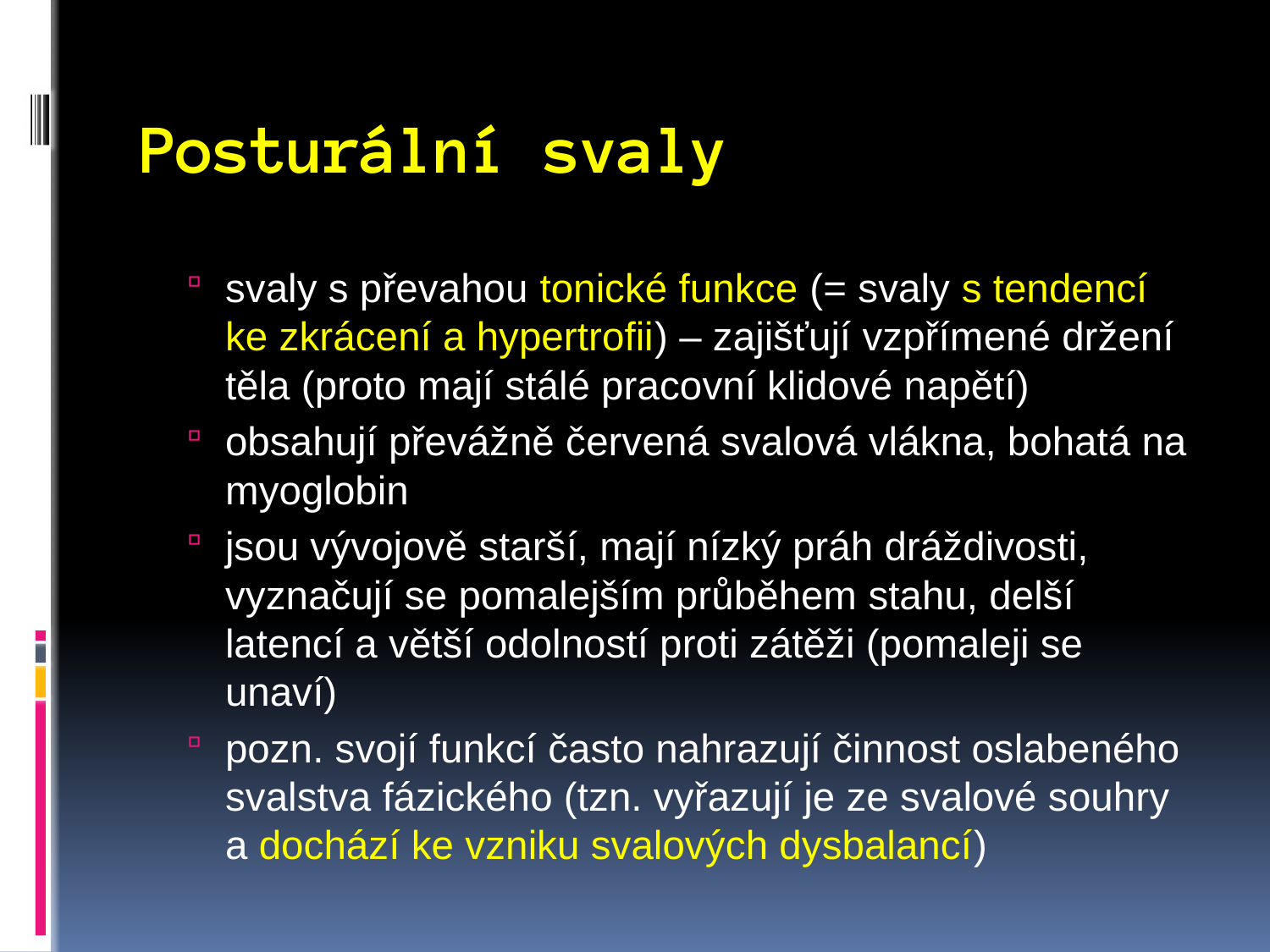

# Posturální svaly
svaly s převahou tonické funkce (= svaly s tendencí ke zkrácení a hypertrofii) – zajišťují vzpřímené držení těla (proto mají stálé pracovní klidové napětí)
obsahují převážně červená svalová vlákna, bohatá na myoglobin
jsou vývojově starší, mají nízký práh dráždivosti, vyznačují se pomalejším průběhem stahu, delší latencí a větší odolností proti zátěži (pomaleji se unaví)
pozn. svojí funkcí často nahrazují činnost oslabeného svalstva fázického (tzn. vyřazují je ze svalové souhry
a dochází ke vzniku svalových dysbalancí)